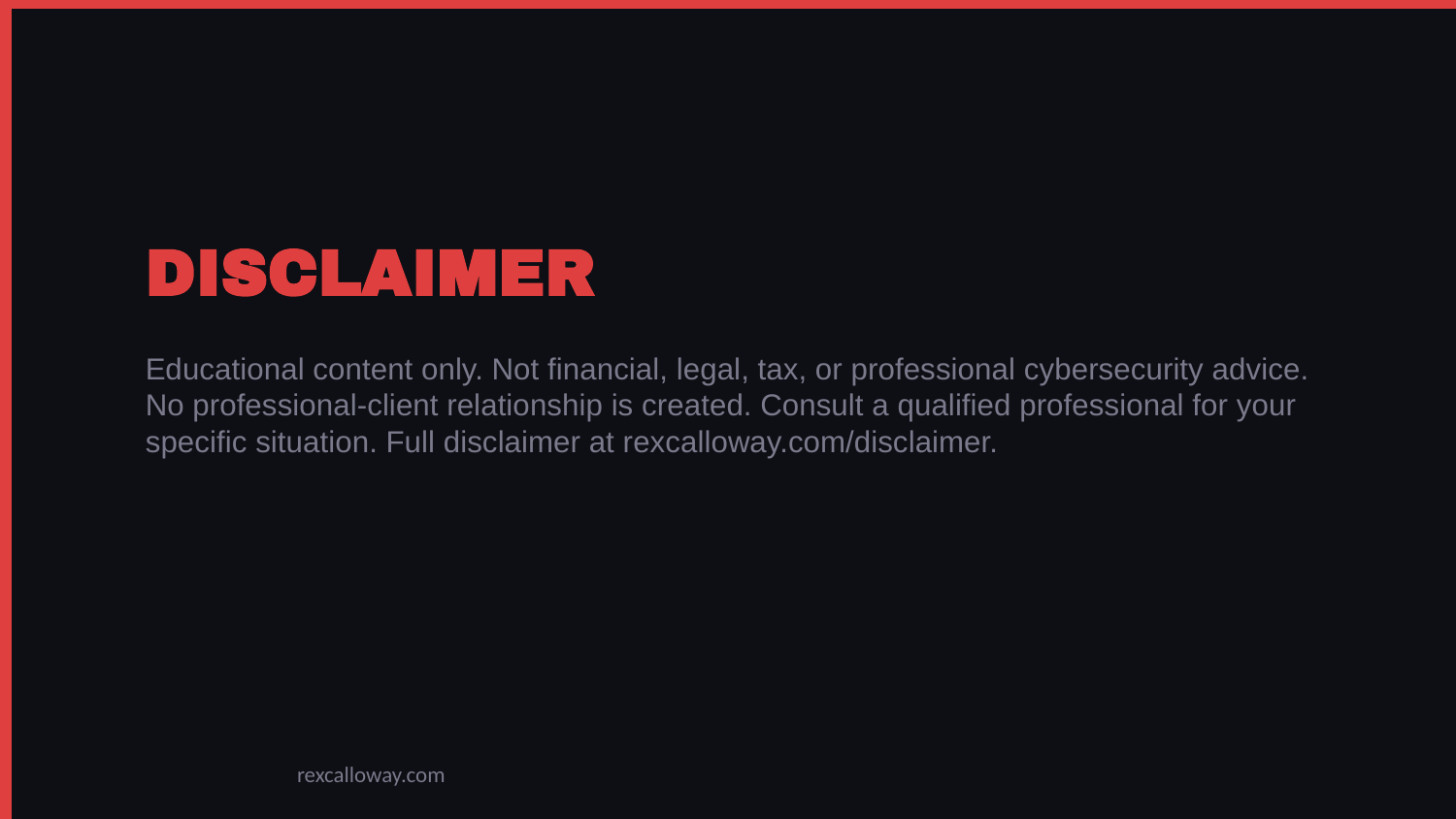

DISCLAIMER
Educational content only. Not financial, legal, tax, or professional cybersecurity advice. No professional-client relationship is created. Consult a qualified professional for your specific situation. Full disclaimer at rexcalloway.com/disclaimer.
rexcalloway.com